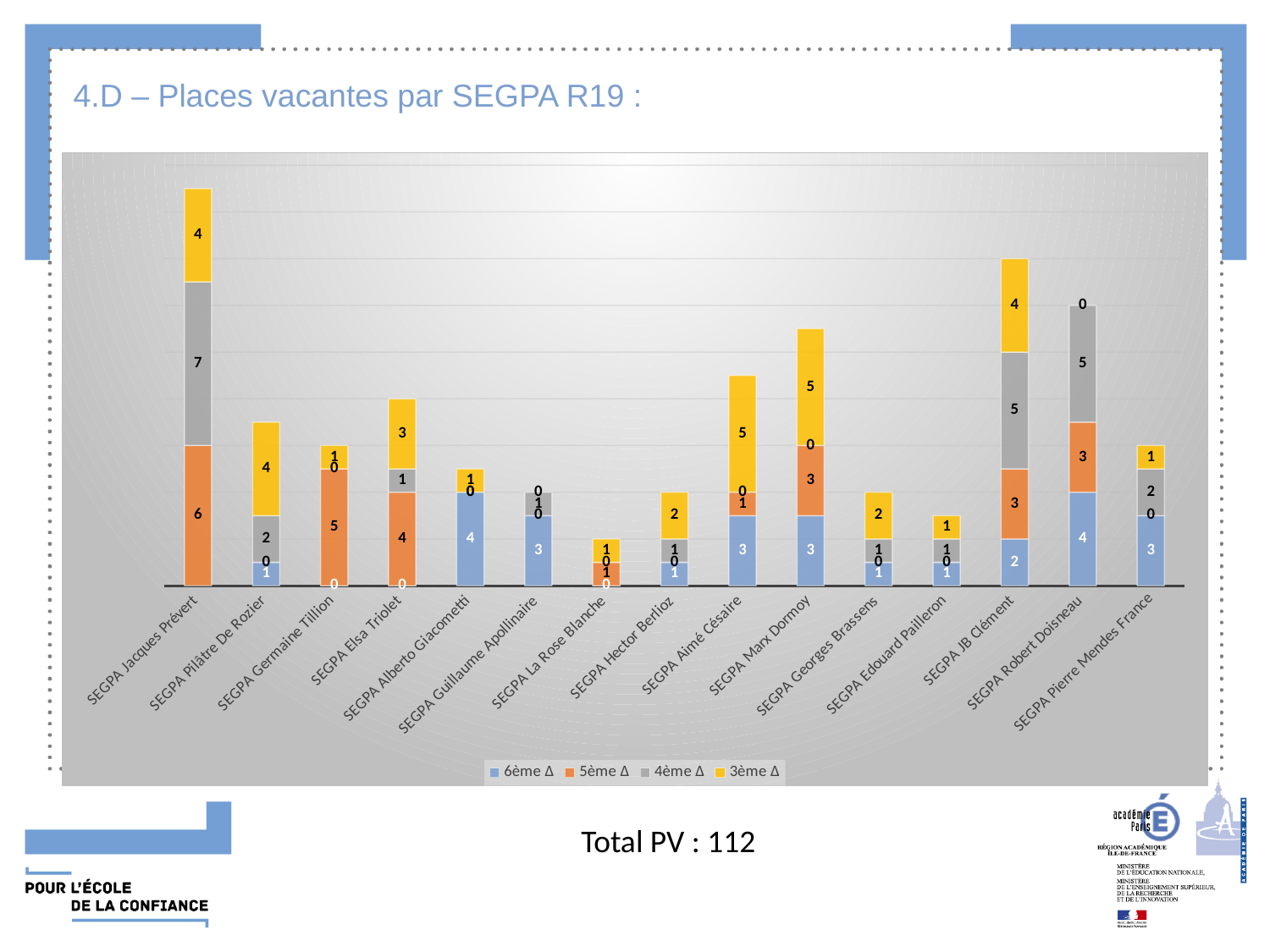

# 4.D – Places vacantes par SEGPA R19 :

### Chart

| Category | 6ème | 5ème | 4ème | 3ème |
|---|---|---|---|---|
| SEGPA Jacques Prévert  | None | 6.0 | 7.0 | 4.0 |
| SEGPA Pilâtre De Rozier  | 1.0 | 0.0 | 2.0 | 4.0 |
| SEGPA Germaine Tillion  | 0.0 | 5.0 | 0.0 | 1.0 |
| SEGPA Elsa Triolet  | 0.0 | 4.0 | 1.0 | 3.0 |
| SEGPA Alberto Giacometti  | 4.0 | 0.0 | 0.0 | 1.0 |
| SEGPA Guillaume Apollinaire  | 3.0 | 0.0 | 1.0 | 0.0 |
| SEGPA La Rose Blanche  | 0.0 | 1.0 | 0.0 | 1.0 |
| SEGPA Hector Berlioz  | 1.0 | 0.0 | 1.0 | 2.0 |
| SEGPA Aimé Césaire  | 3.0 | 1.0 | 0.0 | 5.0 |
| SEGPA Marx Dormoy  | 3.0 | 3.0 | 0.0 | 5.0 |
| SEGPA Georges Brassens  | 1.0 | 0.0 | 1.0 | 2.0 |
| SEGPA Edouard Pailleron  | 1.0 | 0.0 | 1.0 | 1.0 |
| SEGPA JB Clément  | 2.0 | 3.0 | 5.0 | 4.0 |
| SEGPA Robert Doisneau  | 4.0 | 3.0 | 5.0 | 0.0 |
| SEGPA Pierre Mendes France | 3.0 | 0.0 | 2.0 | 1.0 |
Total PV : 112